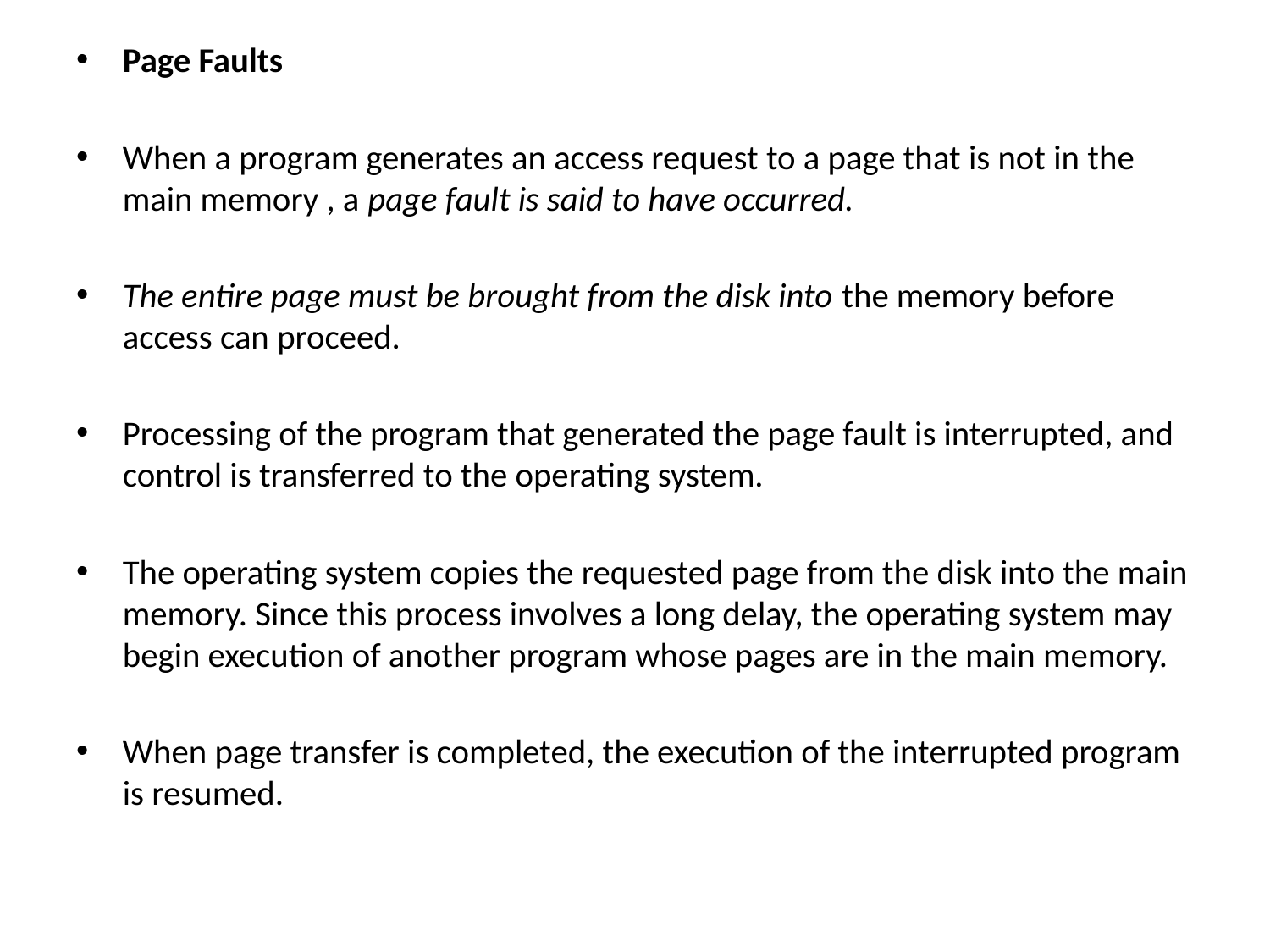

Page Faults

When a program generates an access request to a page that is not in the main memory , a page fault is said to have occurred.

The entire page must be brought from the disk into the memory before access can proceed.

Processing of the program that generated the page fault is interrupted, and control is transferred to the operating system.

The operating system copies the requested page from the disk into the main memory. Since this process involves a long delay, the operating system may begin execution of another program whose pages are in the main memory.

When page transfer is completed, the execution of the interrupted program is resumed.